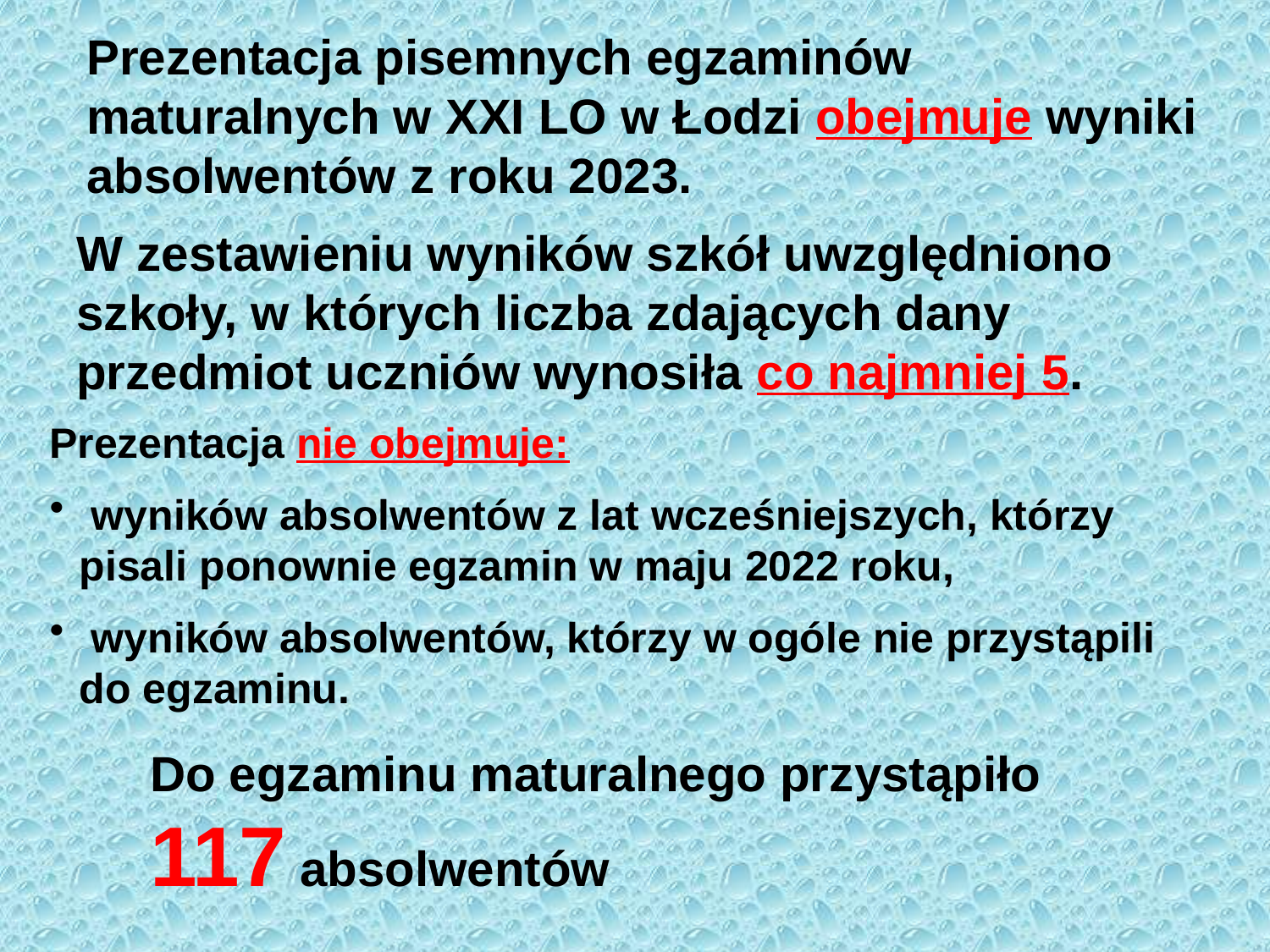

Prezentacja pisemnych egzaminów maturalnych w XXI LO w Łodzi obejmuje wyniki absolwentów z roku 2023.
W zestawieniu wyników szkół uwzględniono szkoły, w których liczba zdających dany przedmiot uczniów wynosiła co najmniej 5.
Prezentacja nie obejmuje:
 wyników absolwentów z lat wcześniejszych, którzy pisali ponownie egzamin w maju 2022 roku,
 wyników absolwentów, którzy w ogóle nie przystąpili do egzaminu.

Do egzaminu maturalnego przystąpiło 117 absolwentów